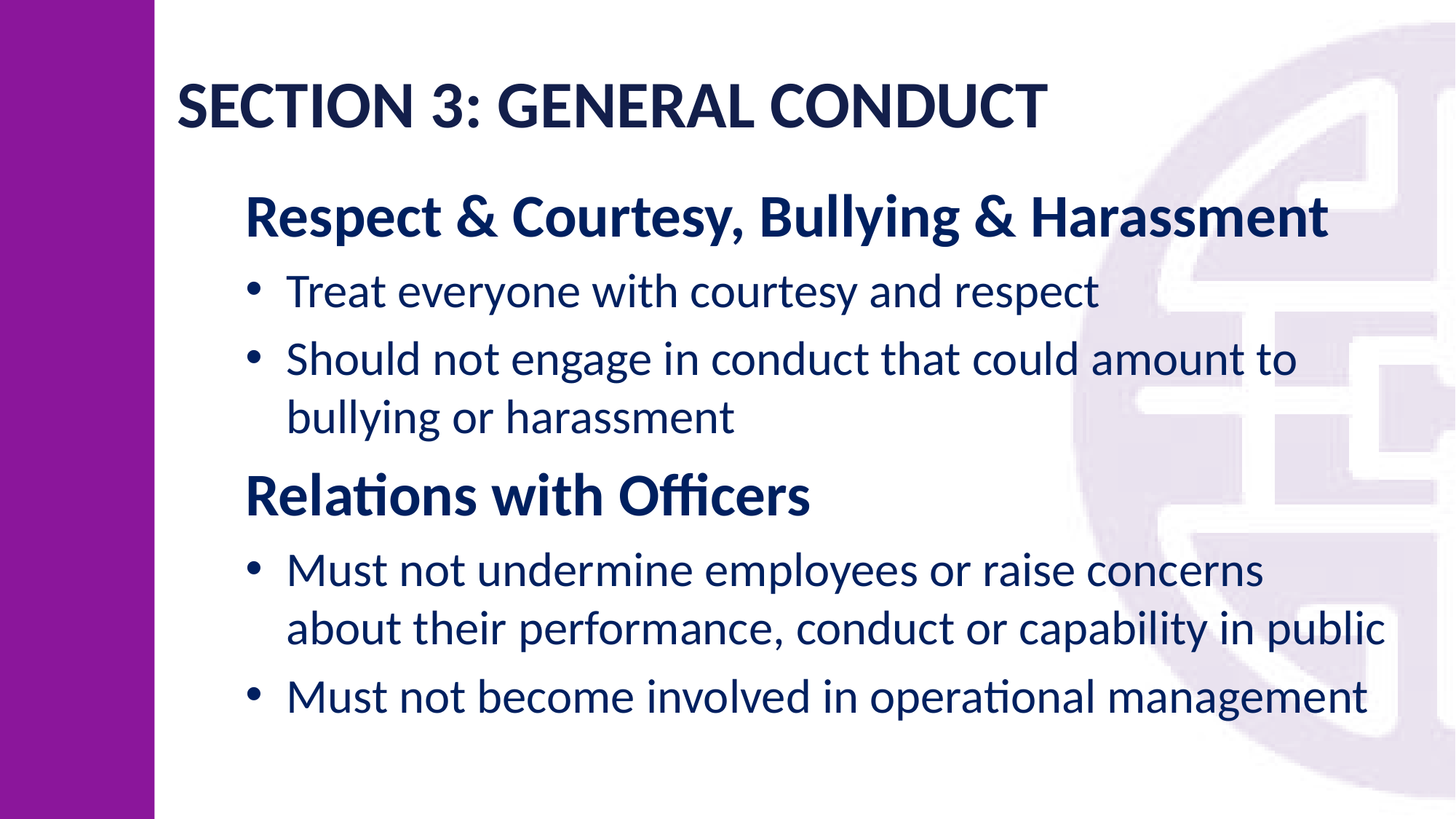

# SECTION 3: GENERAL CONDUCT
Respect & Courtesy, Bullying & Harassment
Treat everyone with courtesy and respect
Should not engage in conduct that could amount to bullying or harassment
Relations with Officers
Must not undermine employees or raise concerns about their performance, conduct or capability in public
Must not become involved in operational management